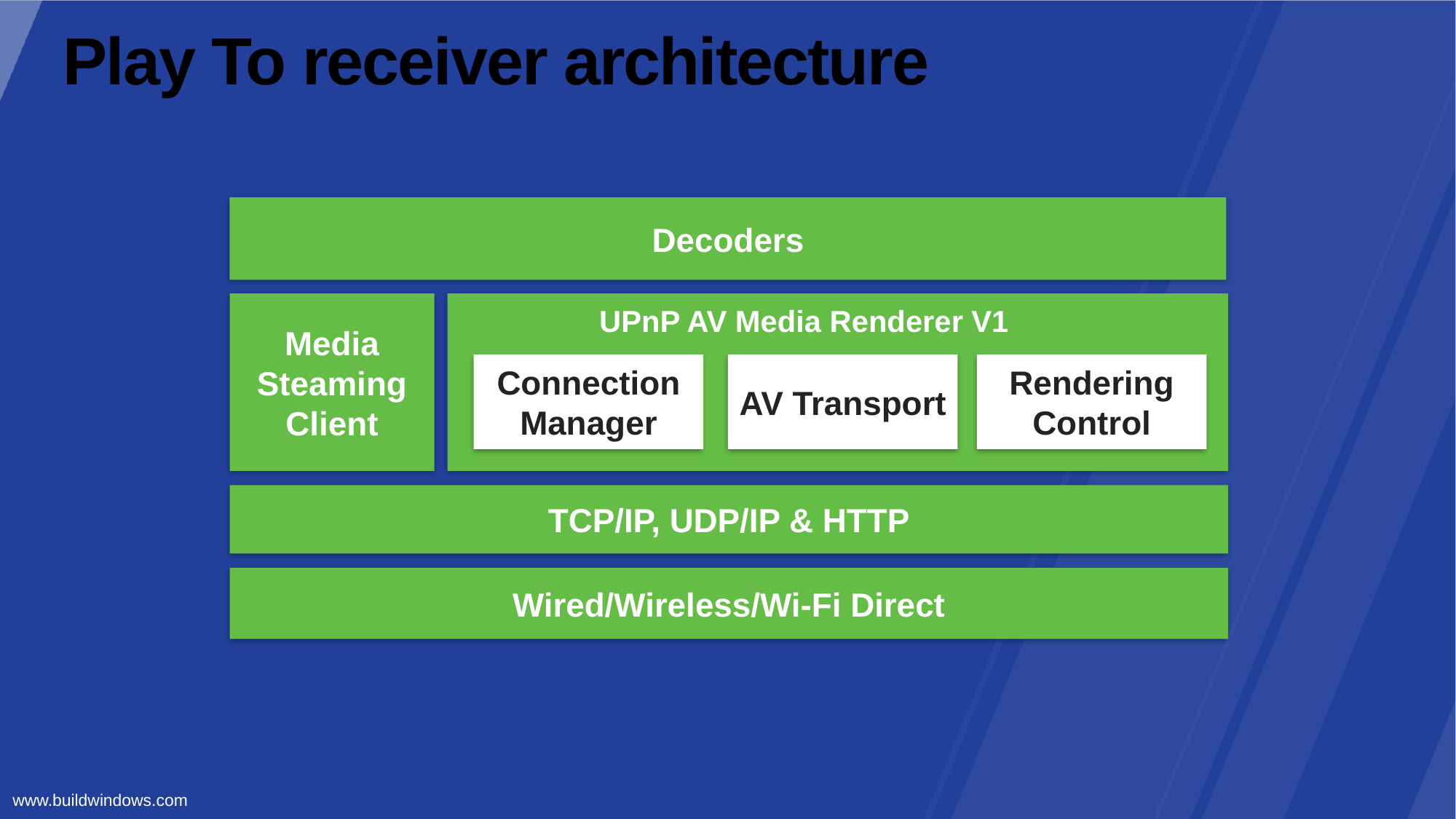

# Play To receiver architecture
Decoders

Media
Steaming
Client
UPnP AV Media Renderer V1
Rendering Control
AV Transport
Connection
Manager
TCP/IP, UDP/IP & HTTP
Wired/Wireless/Wi-Fi Direct